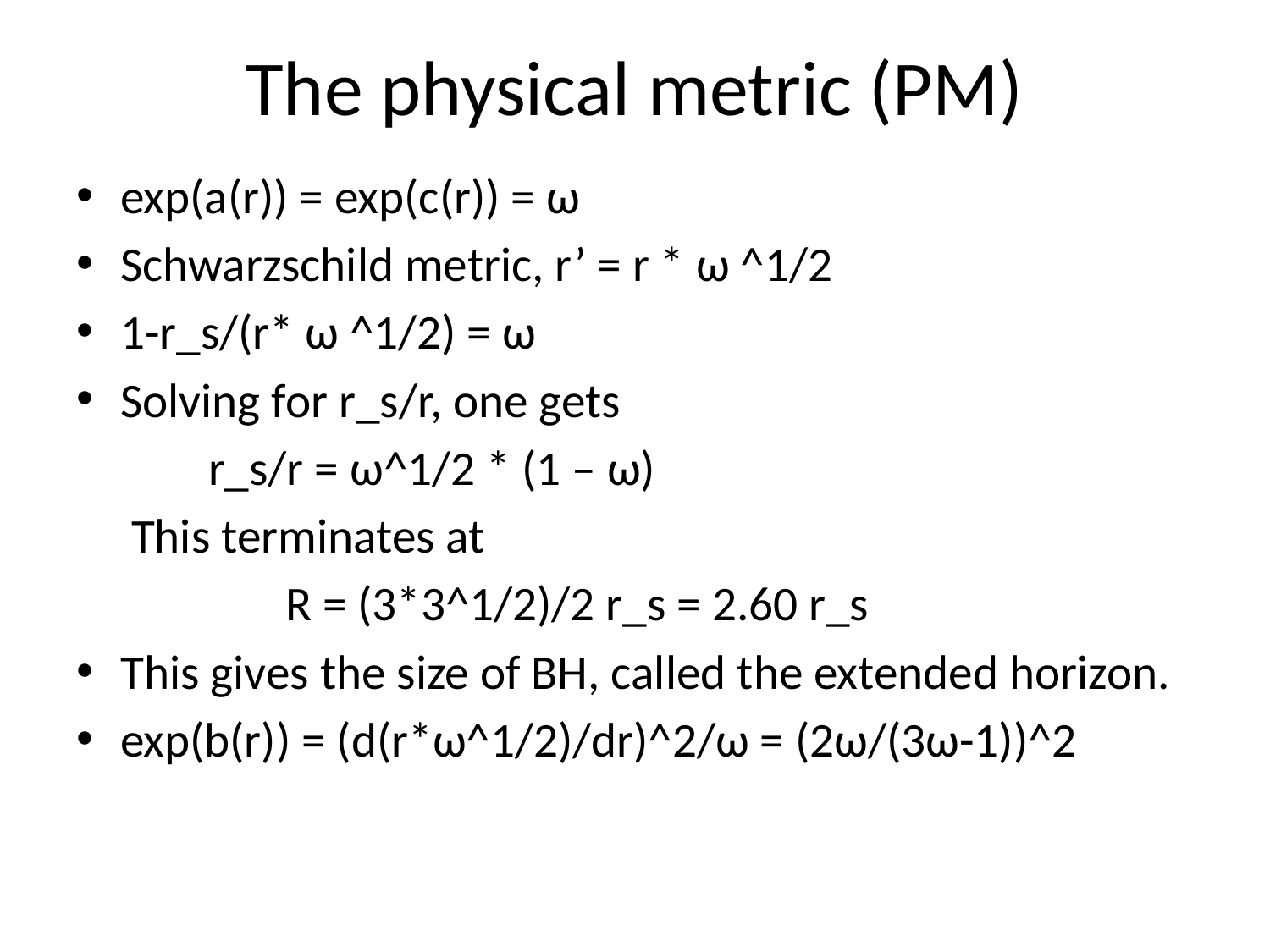

# The physical metric (PM)
exp(a(r)) = exp(c(r)) = ω
Schwarzschild metric, r’ = r * ω ^1/2
1-r_s/(r* ω ^1/2) = ω
Solving for r_s/r, one gets
            r_s/r = ω^1/2 * (1 – ω)
     This terminates at
                   R = (3*3^1/2)/2 r_s = 2.60 r_s
This gives the size of BH, called the extended horizon.
exp(b(r)) = (d(r*ω^1/2)/dr)^2/ω = (2ω/(3ω-1))^2